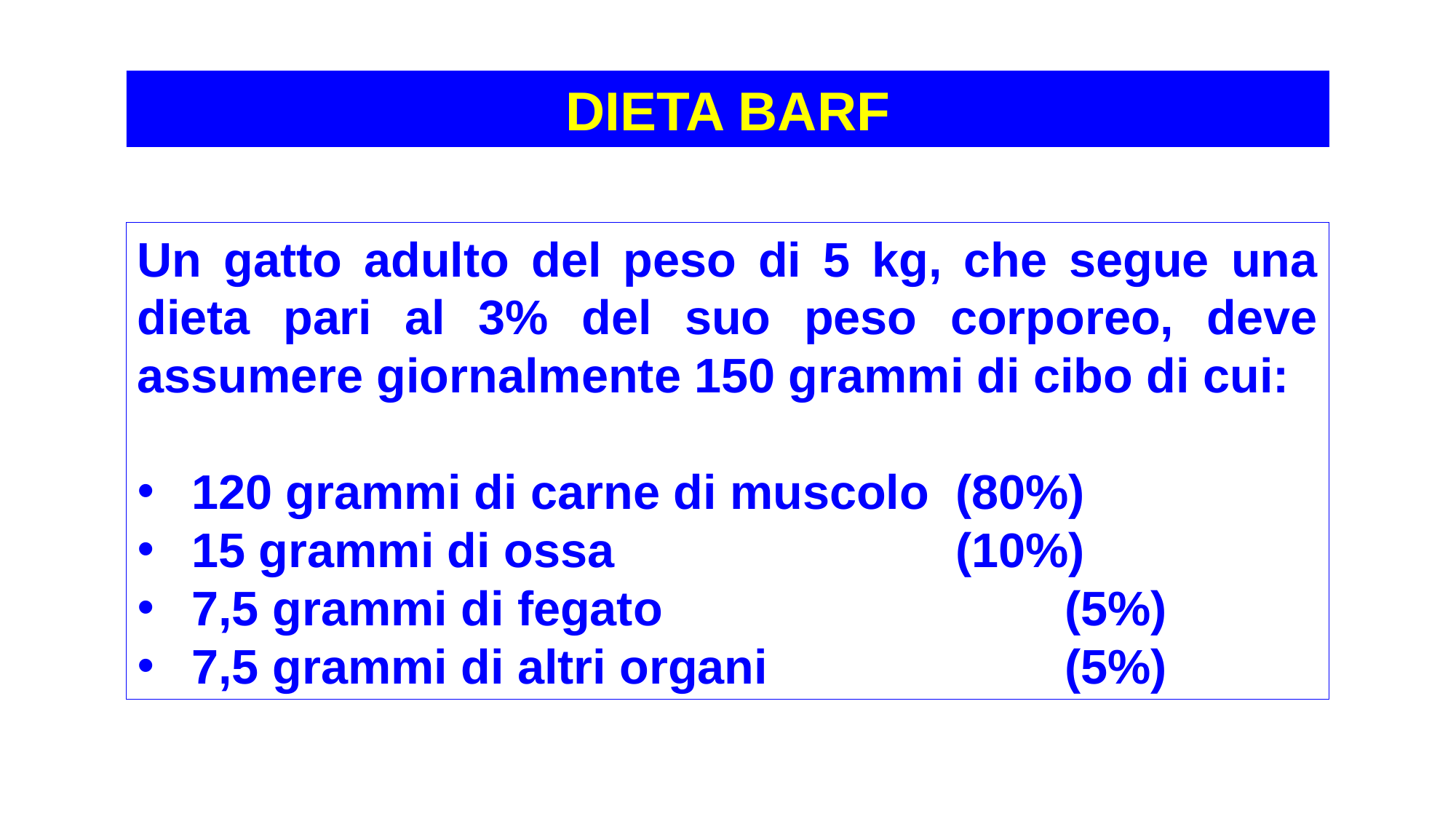

DIETA BARF
Un gatto adulto del peso di 5 kg, che segue una dieta pari al 3% del suo peso corporeo, deve assumere giornalmente 150 grammi di cibo di cui:

120 grammi di carne di muscolo	(80%)
15 grammi di ossa				(10%)
7,5 grammi di fegato				(5%)
7,5 grammi di altri organi			(5%)